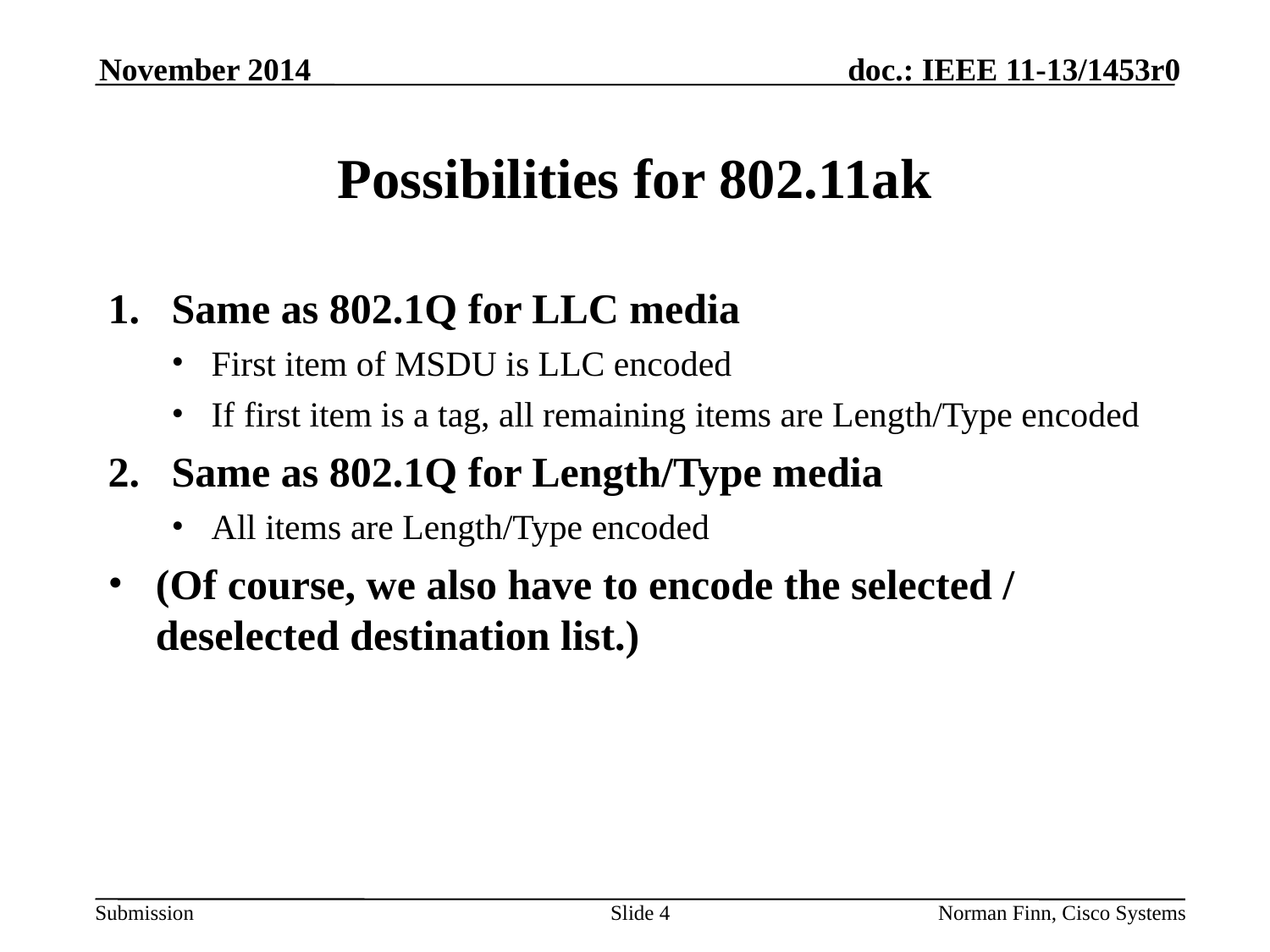

November 2014
# Possibilities for 802.11ak
Same as 802.1Q for LLC media
First item of MSDU is LLC encoded
If first item is a tag, all remaining items are Length/Type encoded
Same as 802.1Q for Length/Type media
All items are Length/Type encoded
(Of course, we also have to encode the selected / deselected destination list.)
Slide 4
Norman Finn, Cisco Systems